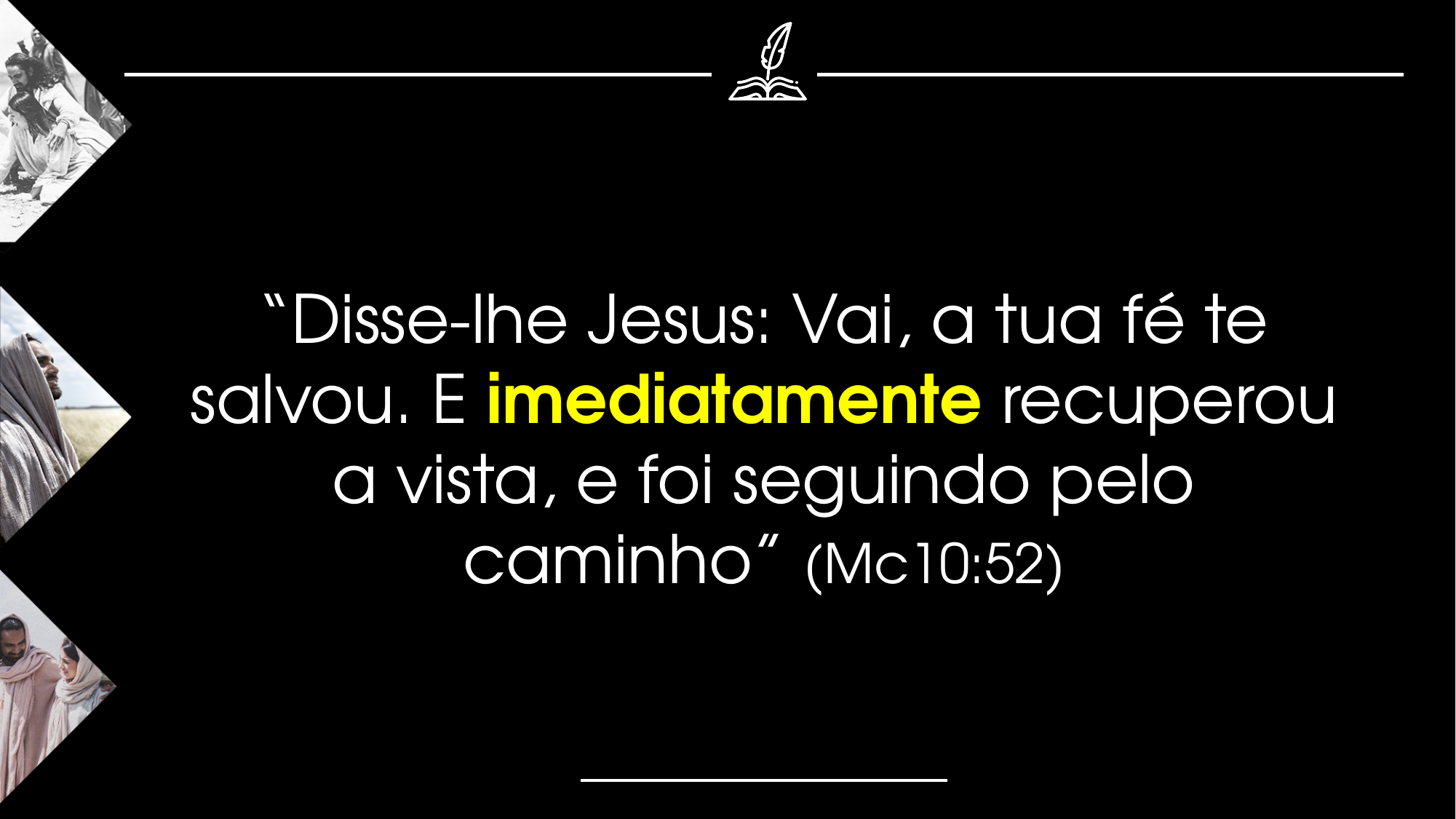

“Disse-lhe Jesus: Vai, a tua fé te salvou. E imediatamente recuperou a vista, e foi seguindo pelo caminho” (Mc10:52)